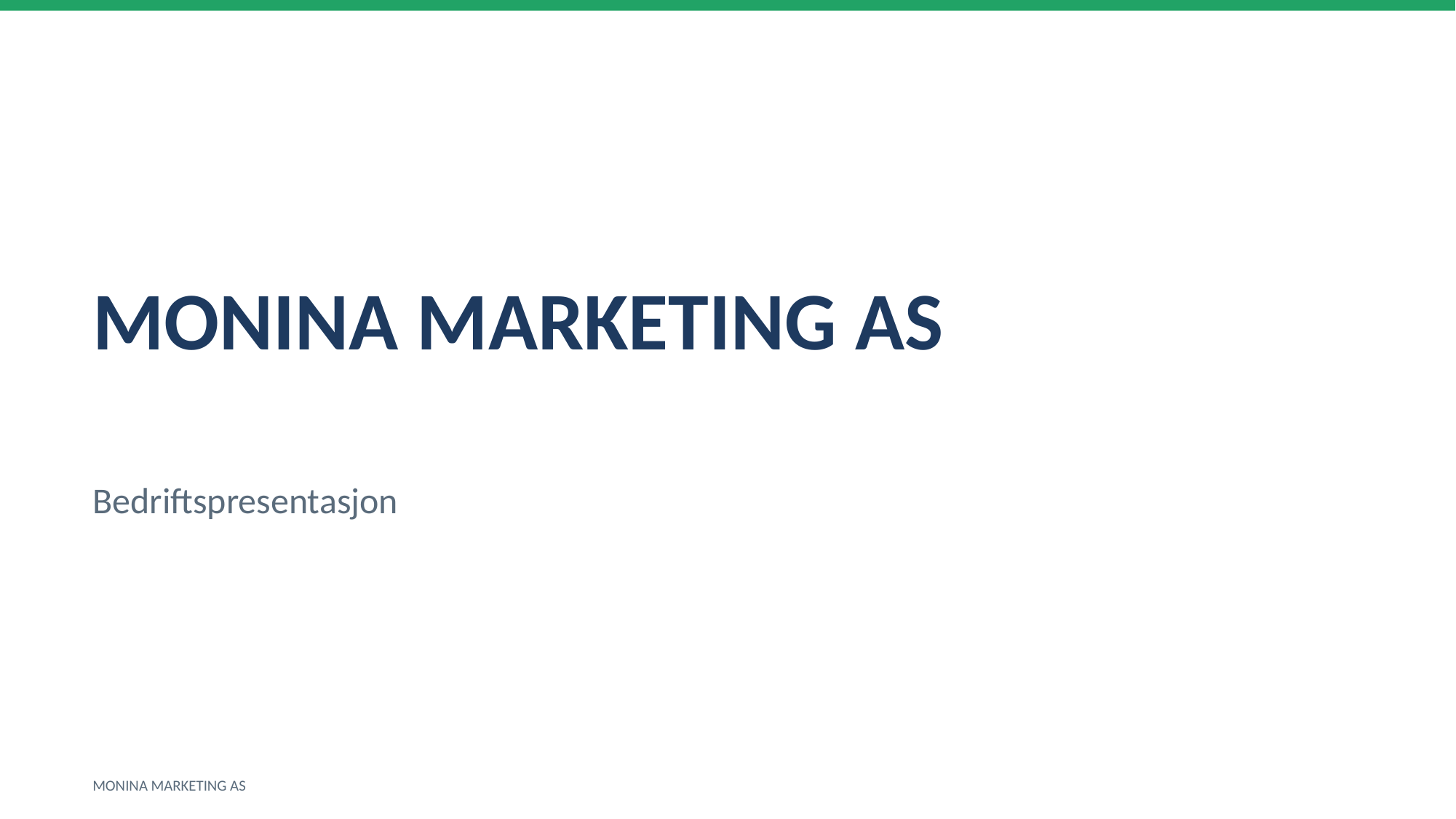

MONINA MARKETING AS
Bedriftspresentasjon
MONINA MARKETING AS